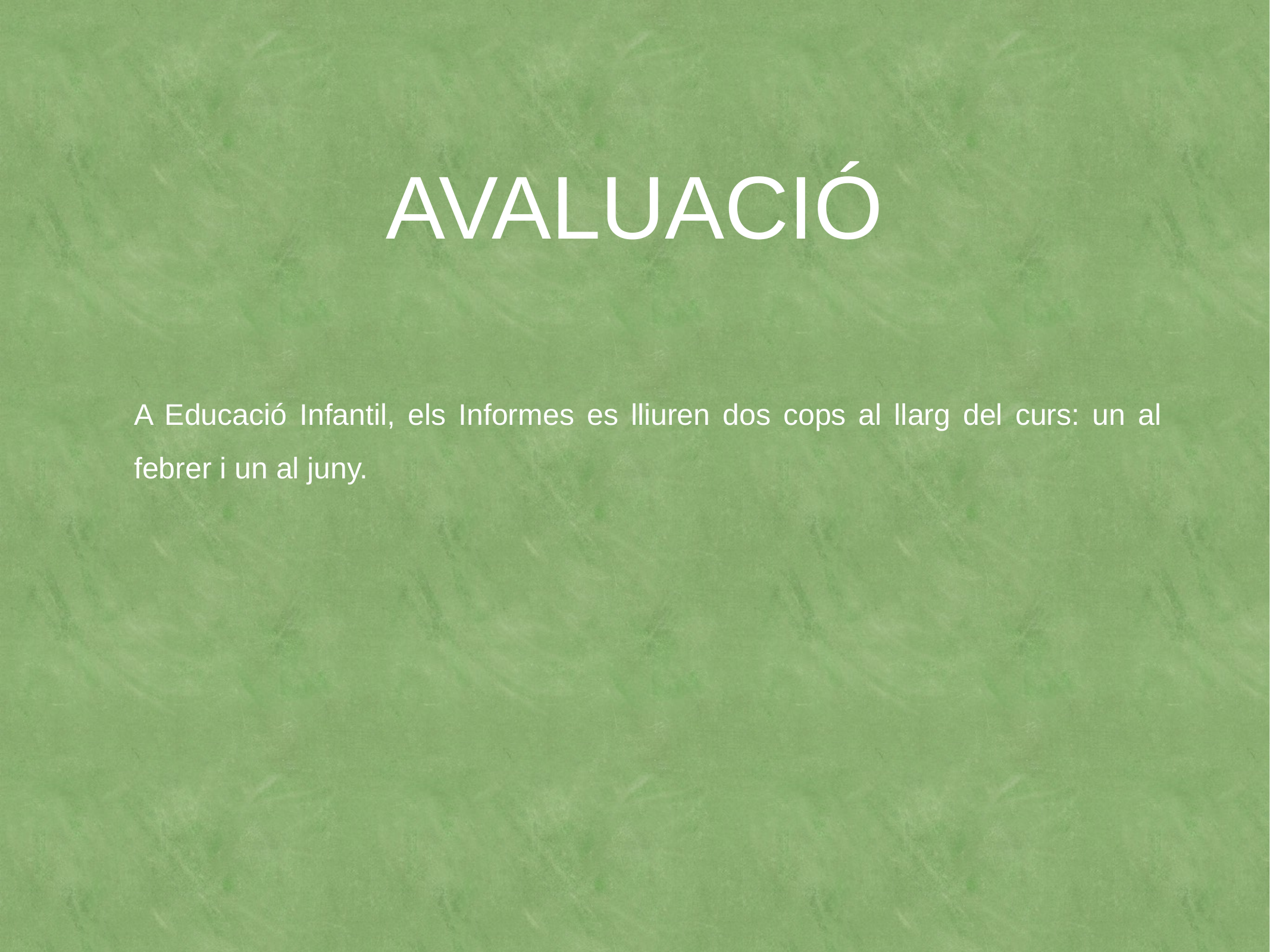

AVALUACIÓ
A Educació Infantil, els Informes es lliuren dos cops al llarg del curs: un al febrer i un al juny.